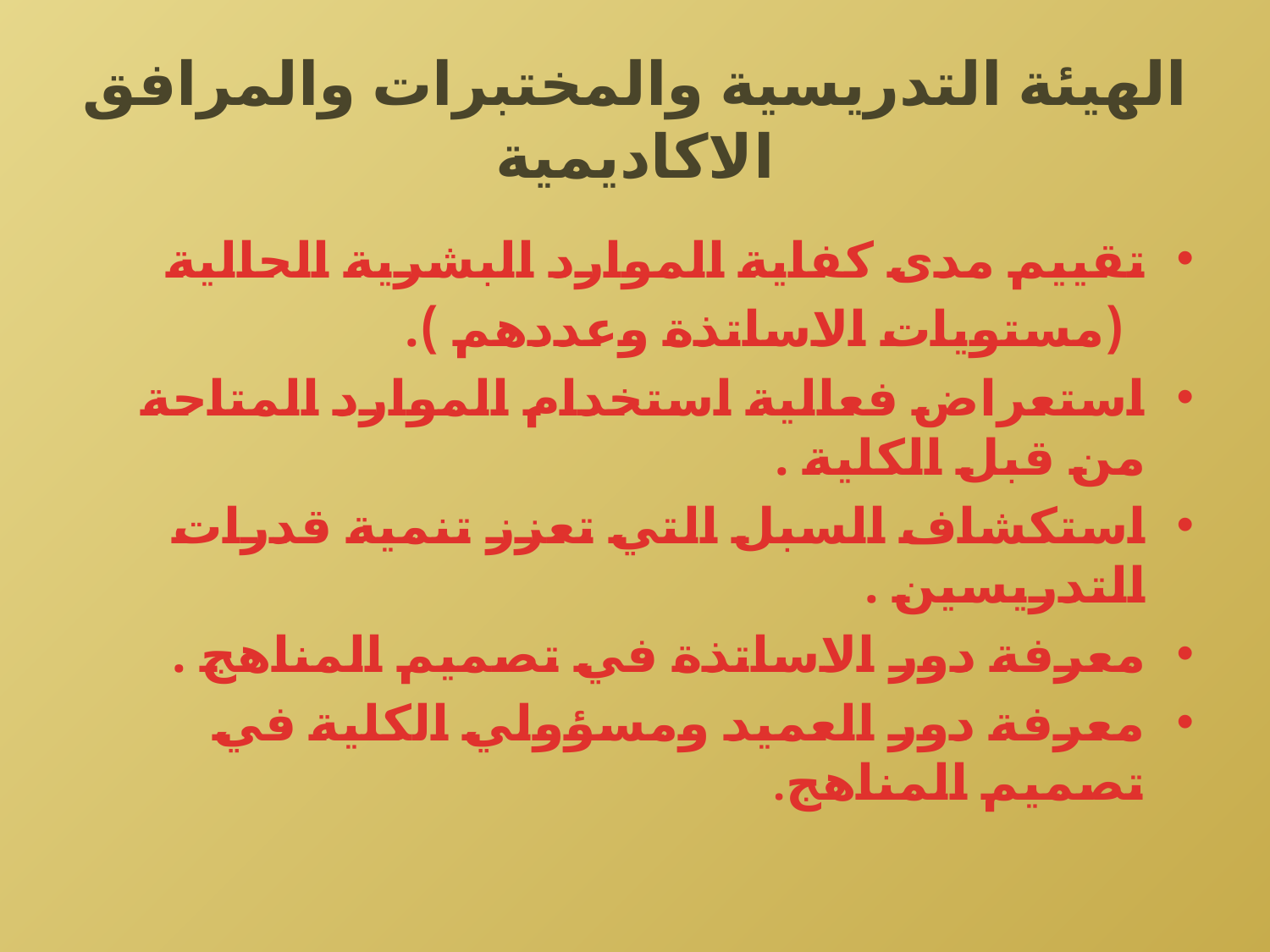

# الهيئة التدريسية والمختبرات والمرافق الاكاديمية
تقييم مدى كفاية الموارد البشرية الحالية
     (مستويات الاساتذة وعددهم ).
استعراض فعالية استخدام الموارد المتاحة من قبل الكلية .
استكشاف السبل التي تعزز تنمية قدرات التدريسين .
معرفة دور الاساتذة في تصميم المناهج .
معرفة دور العميد ومسؤولي الكلية في تصميم المناهج.